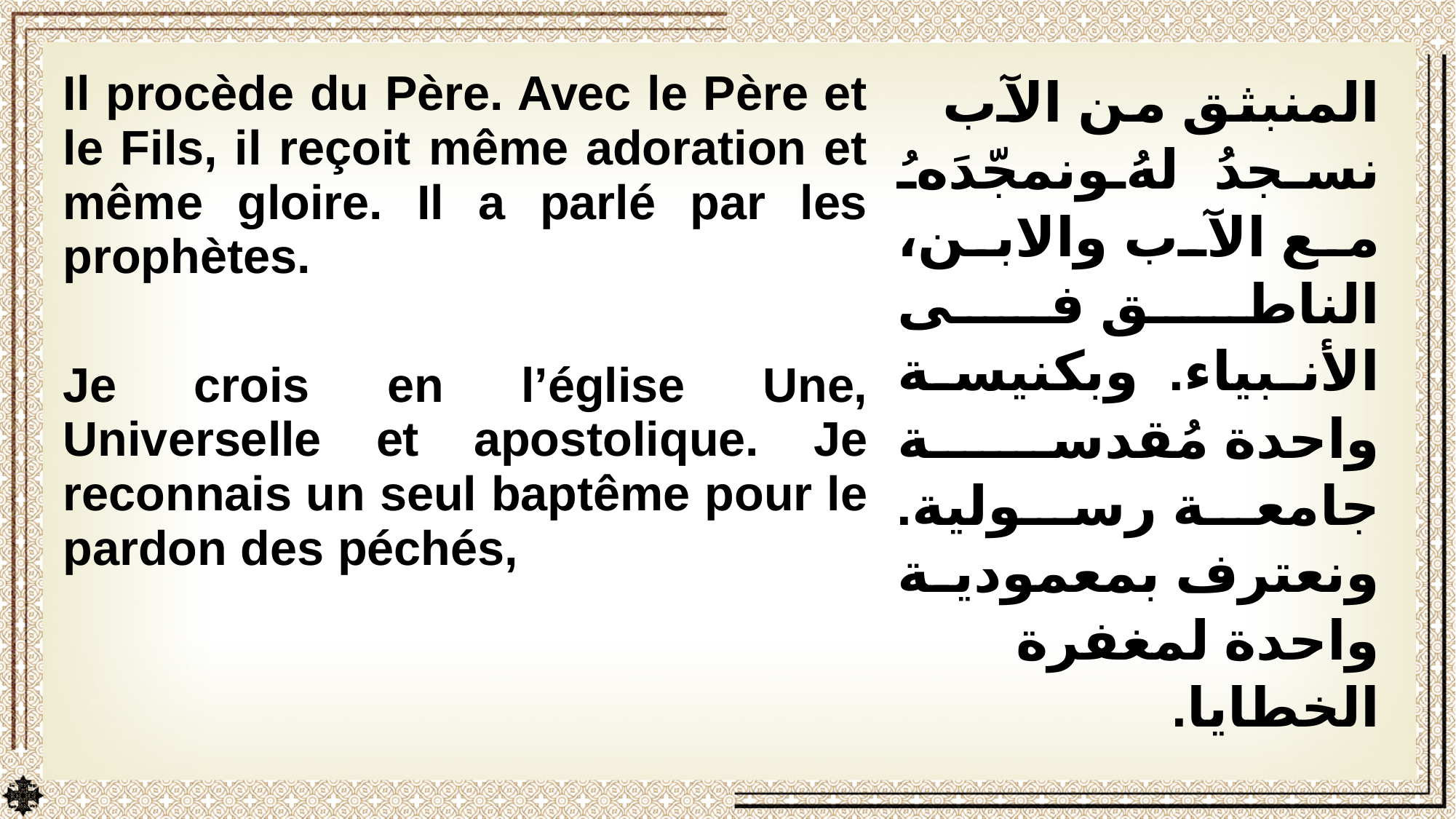

| Il procède du Père. Avec le Père et le Fils, il reçoit même adoration et même gloire. Il a parlé par les prophètes. Je crois en l’église Une, Universelle et apostolique. Je reconnais un seul baptême pour le pardon des péchés, | المنبثق من الآب نسجدُ لهُ ونمجّدَهُ مع الآب والابن، الناطق فى الأنبياء. وبكنيسة واحدة مُقدسة جامعة رسولية. ونعترف بمعمودية واحدة لمغفرة الخطايا. |
| --- | --- |